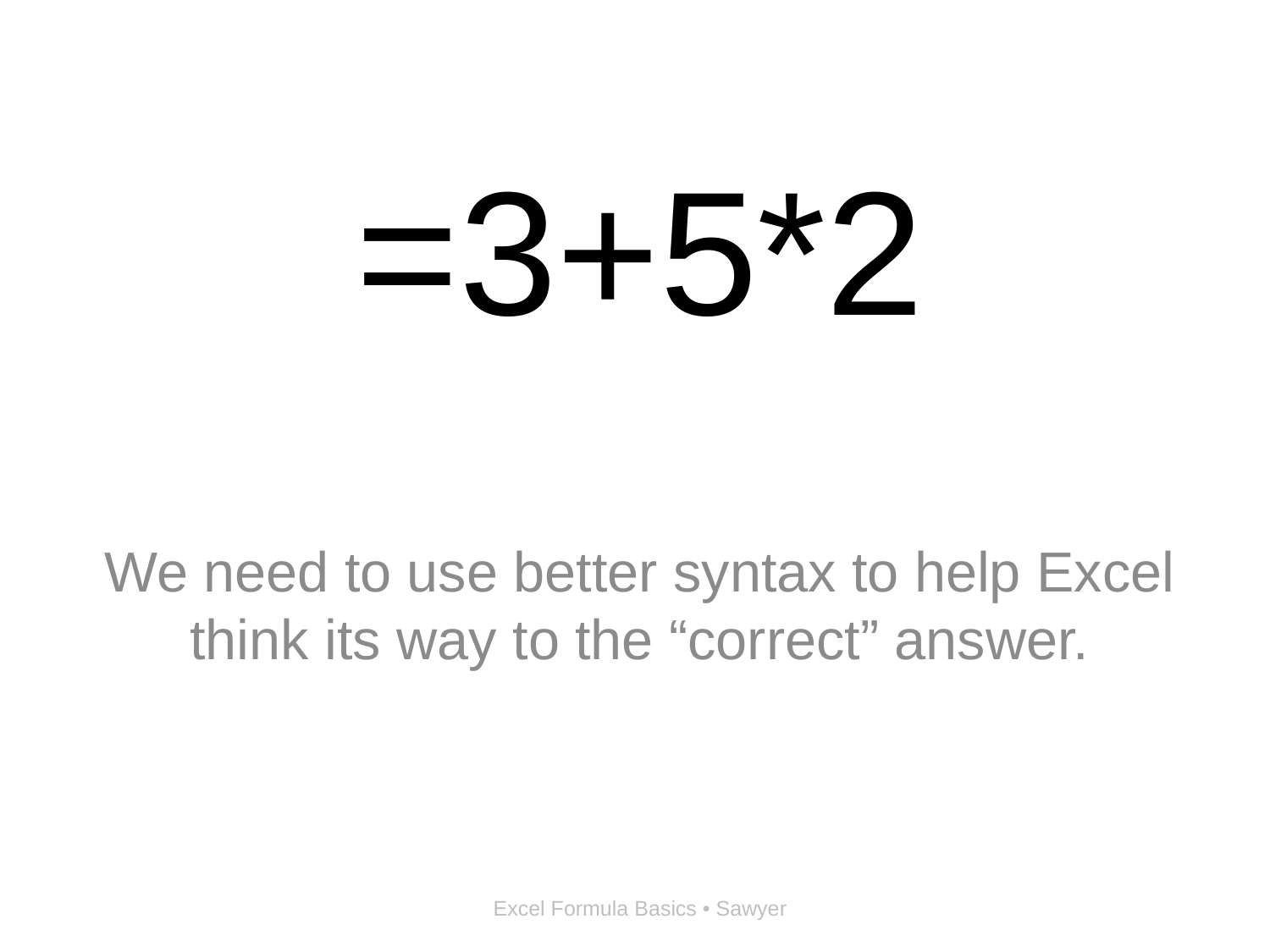

# =3+5*2
We need to use better syntax to help Excel think its way to the “correct” answer.